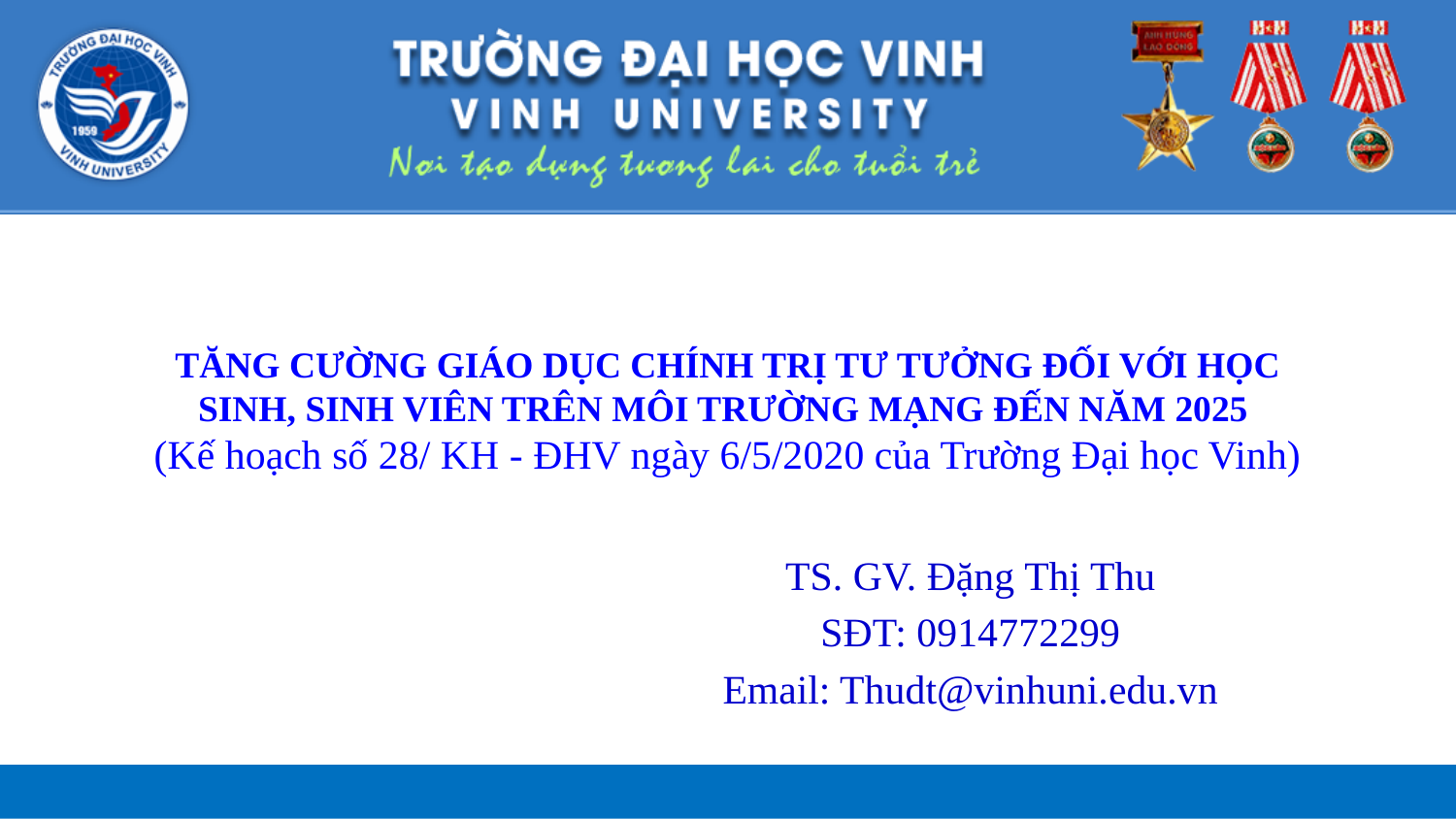

# TĂNG CƯỜNG GIÁO DỤC CHÍNH TRỊ TƯ TƯỞNG ĐỐI VỚI HỌC SINH, SINH VIÊN TRÊN MÔI TRƯỜNG MẠNG ĐẾN NĂM 2025 (Kế hoạch số 28/ KH - ĐHV ngày 6/5/2020 của Trường Đại học Vinh)
TS. GV. Đặng Thị Thu
SĐT: 0914772299
Email: Thudt@vinhuni.edu.vn